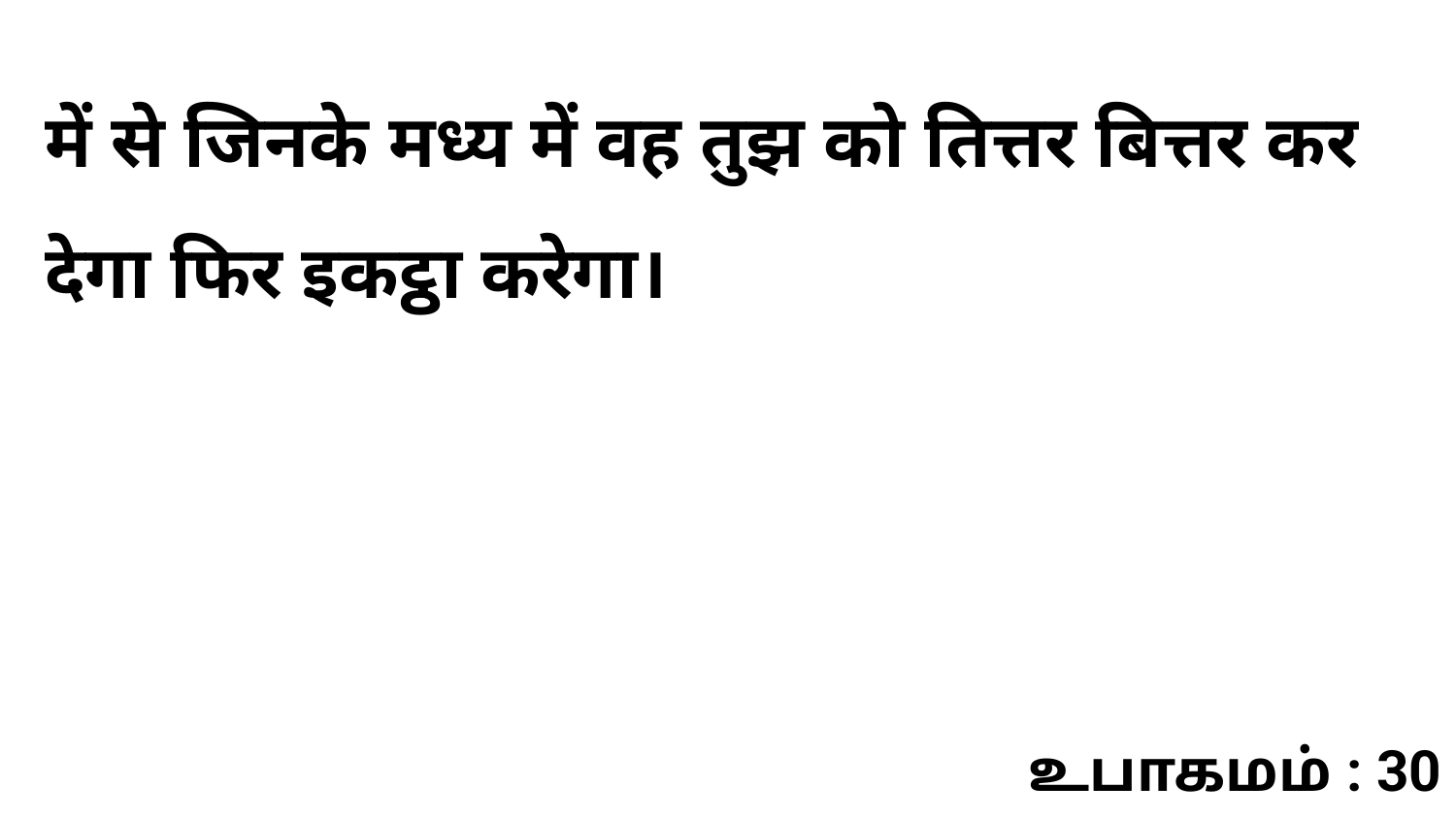

में से जिनके मध्य में वह तुझ को तित्तर बित्तर कर देगा फिर इकट्ठा करेगा।
உபாகமம் : 30